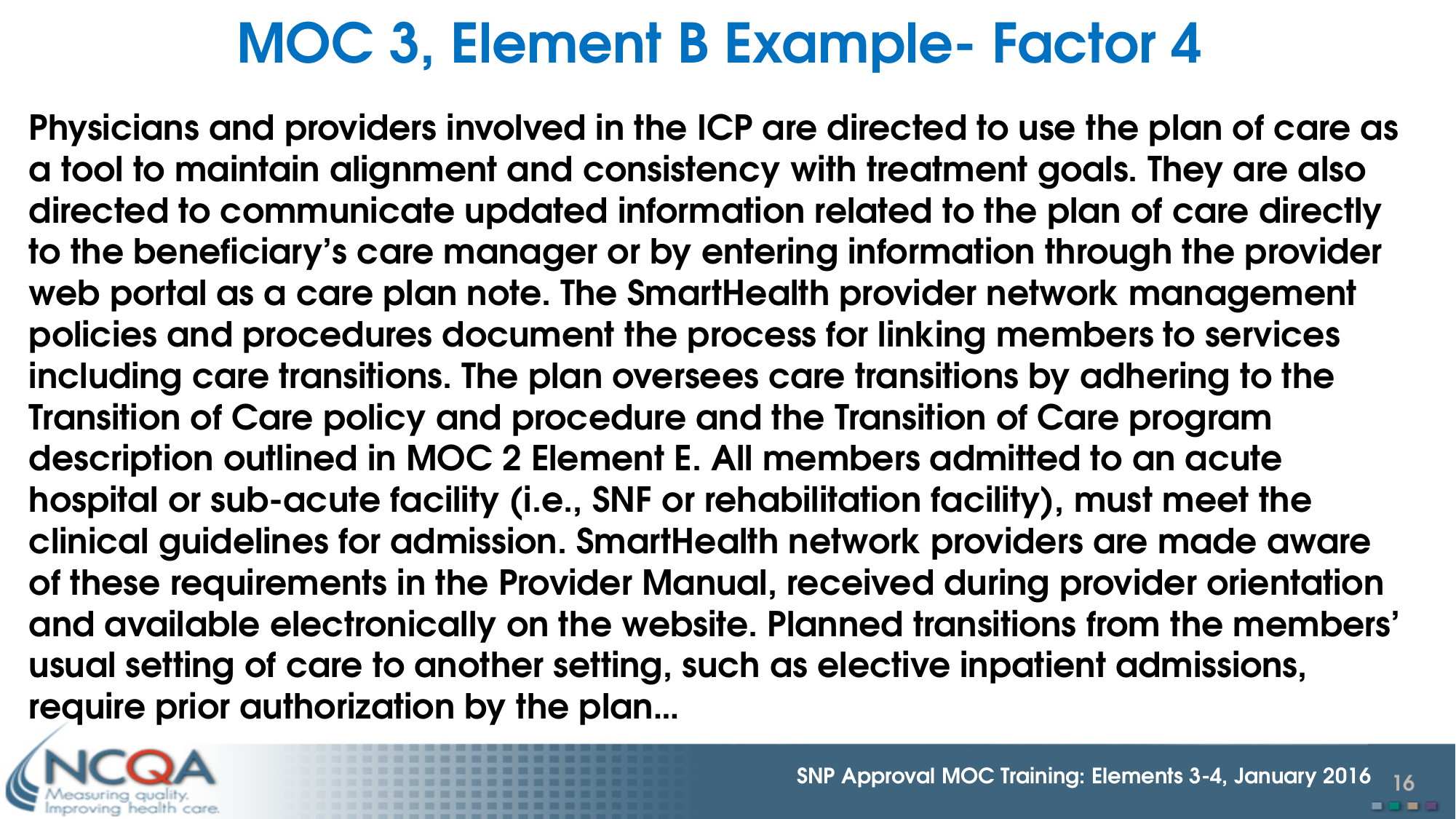

# MOC 3, Element B Example- Factor 4
Physicians and providers involved in the ICP are directed to use the plan of care as a tool to maintain alignment and consistency with treatment goals. They are also directed to communicate updated information related to the plan of care directly to the beneficiary’s care manager or by entering information through the provider web portal as a care plan note. The SmartHealth provider network management policies and procedures document the process for linking members to services including care transitions. The plan oversees care transitions by adhering to the Transition of Care policy and procedure and the Transition of Care program description outlined in MOC 2 Element E. All members admitted to an acute hospital or sub-acute facility (i.e., SNF or rehabilitation facility), must meet the clinical guidelines for admission. SmartHealth network providers are made aware of these requirements in the Provider Manual, received during provider orientation and available electronically on the website. Planned transitions from the members’ usual setting of care to another setting, such as elective inpatient admissions, require prior authorization by the plan…